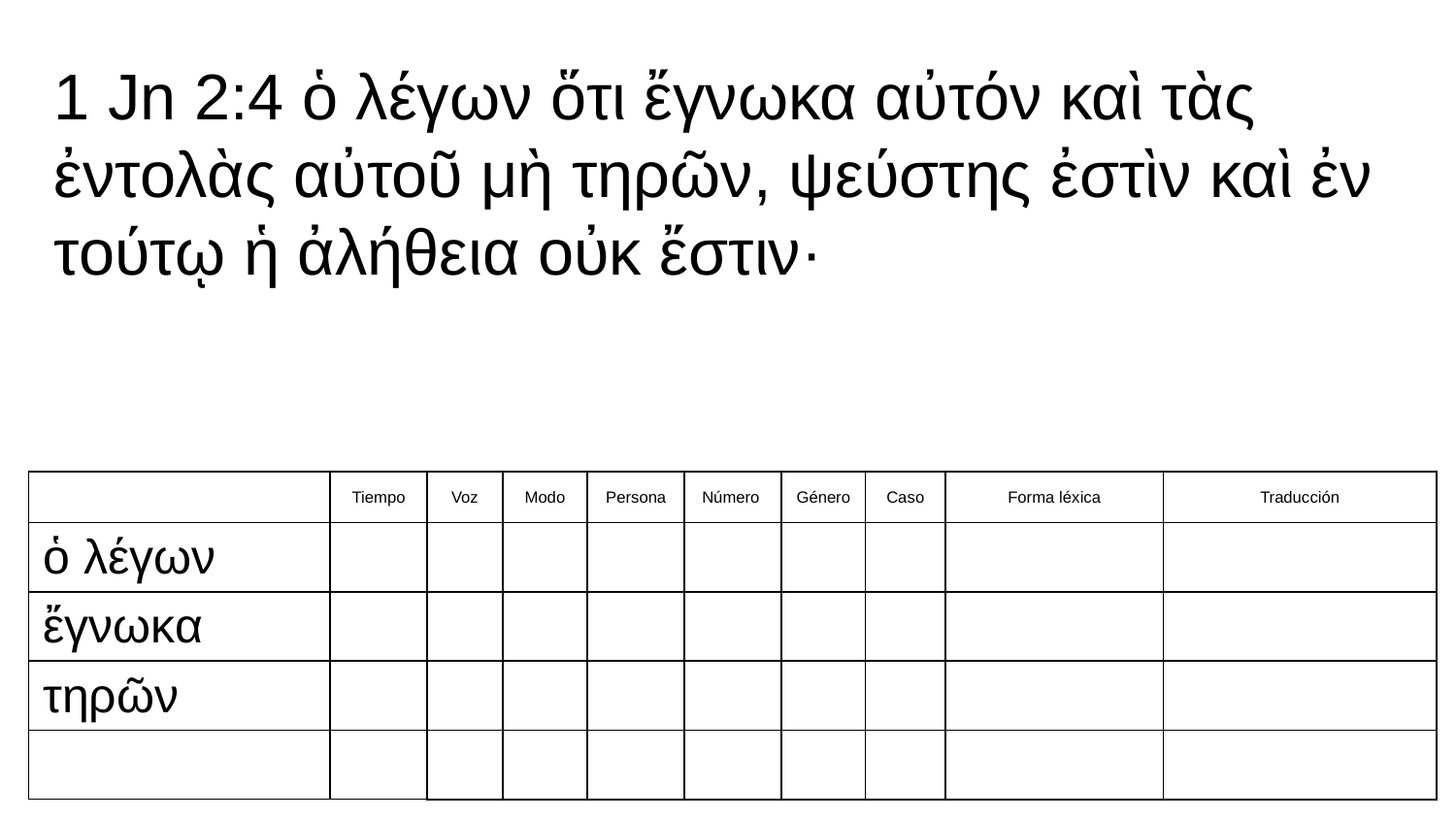

1 Jn 2:4 ὁ λέγων ὅτι ἔγνωκα αὐτόν καὶ τὰς ἐντολὰς αὐτοῦ μὴ τηρῶν, ψεύστης ἐστὶν καὶ ἐν τούτῳ ἡ ἀλήθεια οὐκ ἔστιν·
|  | Tiempo | Voz | Modo | Persona | Número | Género | Caso | Forma léxica | Traducción |
| --- | --- | --- | --- | --- | --- | --- | --- | --- | --- |
| ὁ λέγων |  |  |  |  |  |  |  |  |  |
| ἔγνωκα |  |  |  |  |  |  |  |  |  |
| τηρῶν |  |  |  |  |  |  |  |  |  |
|  |  |  |  |  |  |  |  |  |  |